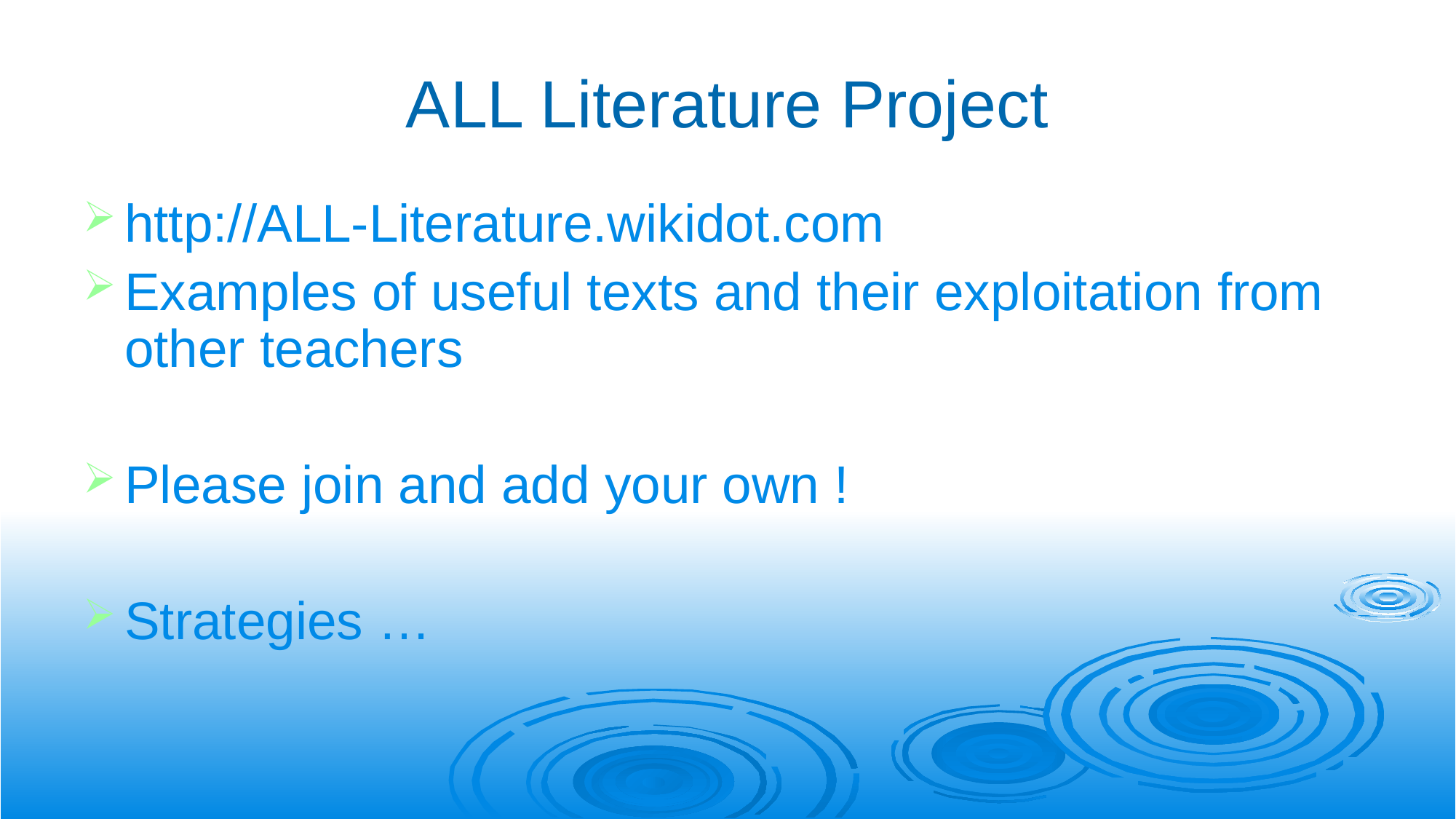

# ALL Literature Project
http://ALL-Literature.wikidot.com
Examples of useful texts and their exploitation from other teachers

Please join and add your own !

Strategies …